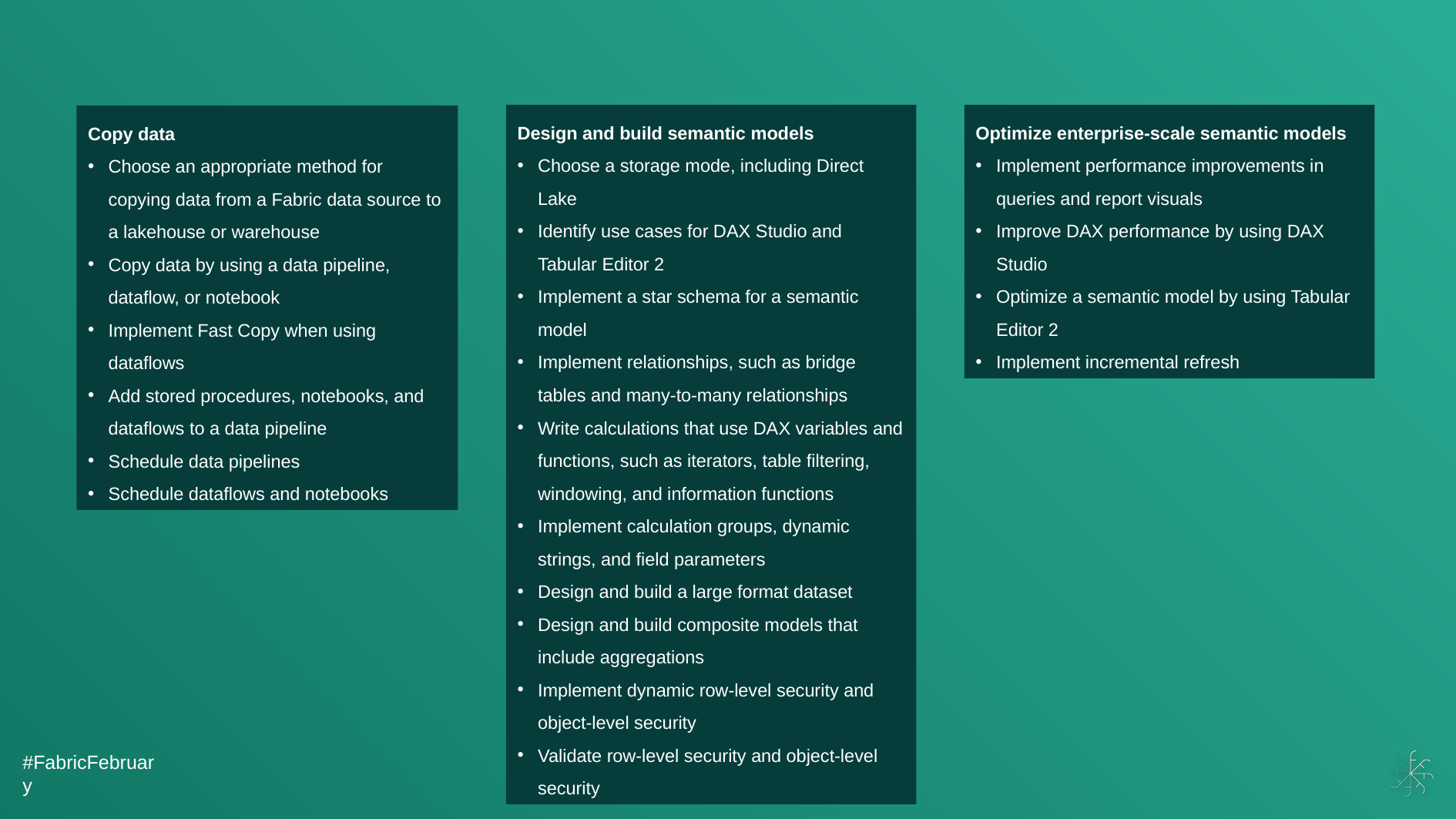

#
Optimize enterprise-scale semantic models
Implement performance improvements in queries and report visuals
Improve DAX performance by using DAX Studio
Optimize a semantic model by using Tabular Editor 2
Implement incremental refresh
Design and build semantic models
Choose a storage mode, including Direct Lake
Identify use cases for DAX Studio and Tabular Editor 2
Implement a star schema for a semantic model
Implement relationships, such as bridge tables and many-to-many relationships
Write calculations that use DAX variables and functions, such as iterators, table filtering, windowing, and information functions
Implement calculation groups, dynamic strings, and field parameters
Design and build a large format dataset
Design and build composite models that include aggregations
Implement dynamic row-level security and object-level security
Validate row-level security and object-level security
Copy data
Choose an appropriate method for copying data from a Fabric data source to a lakehouse or warehouse
Copy data by using a data pipeline, dataflow, or notebook
Implement Fast Copy when using dataflows
Add stored procedures, notebooks, and dataflows to a data pipeline
Schedule data pipelines
Schedule dataflows and notebooks